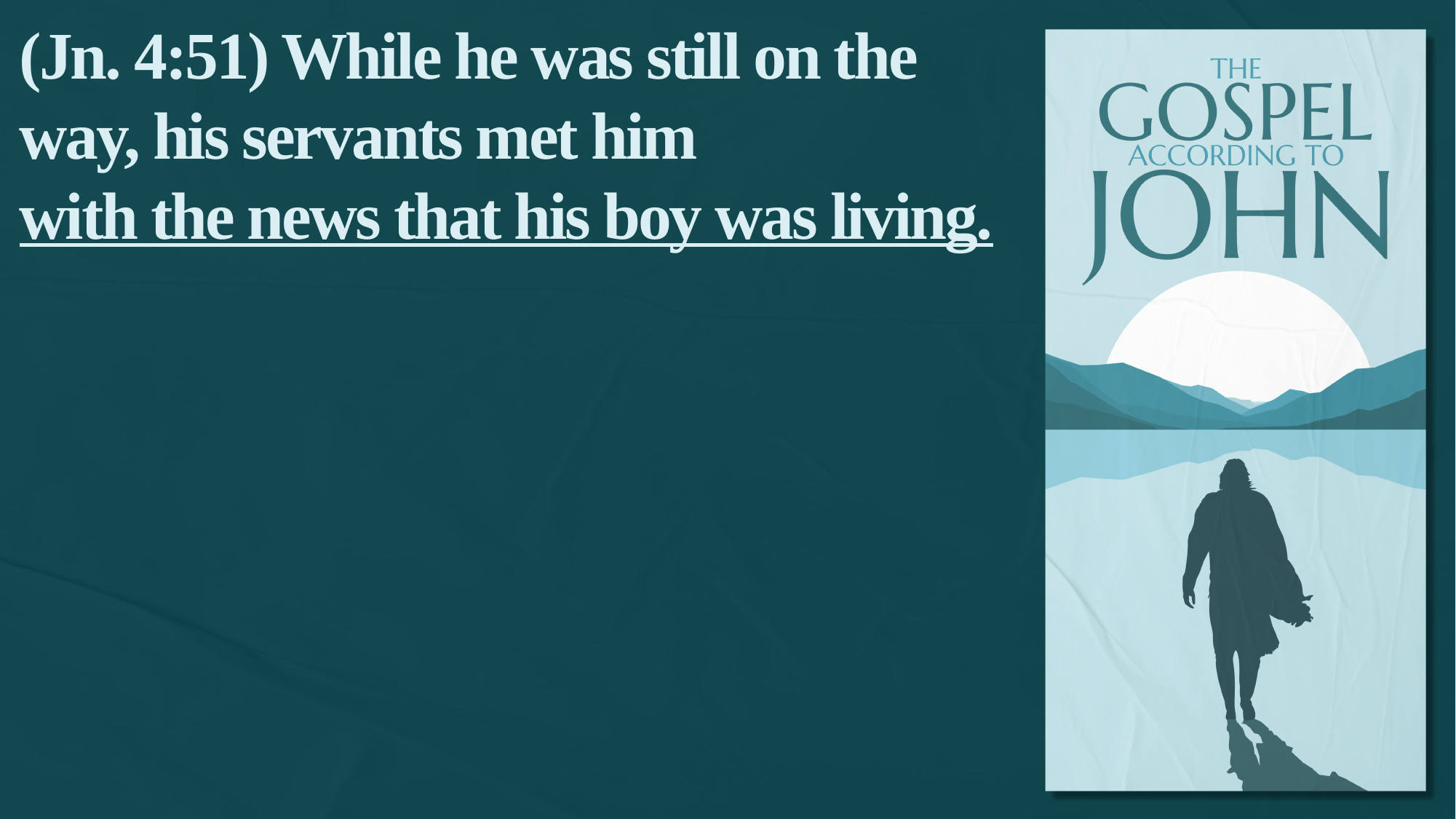

(Jn. 4:51) While he was still on the way, his servants met him
with the news that his boy was living.